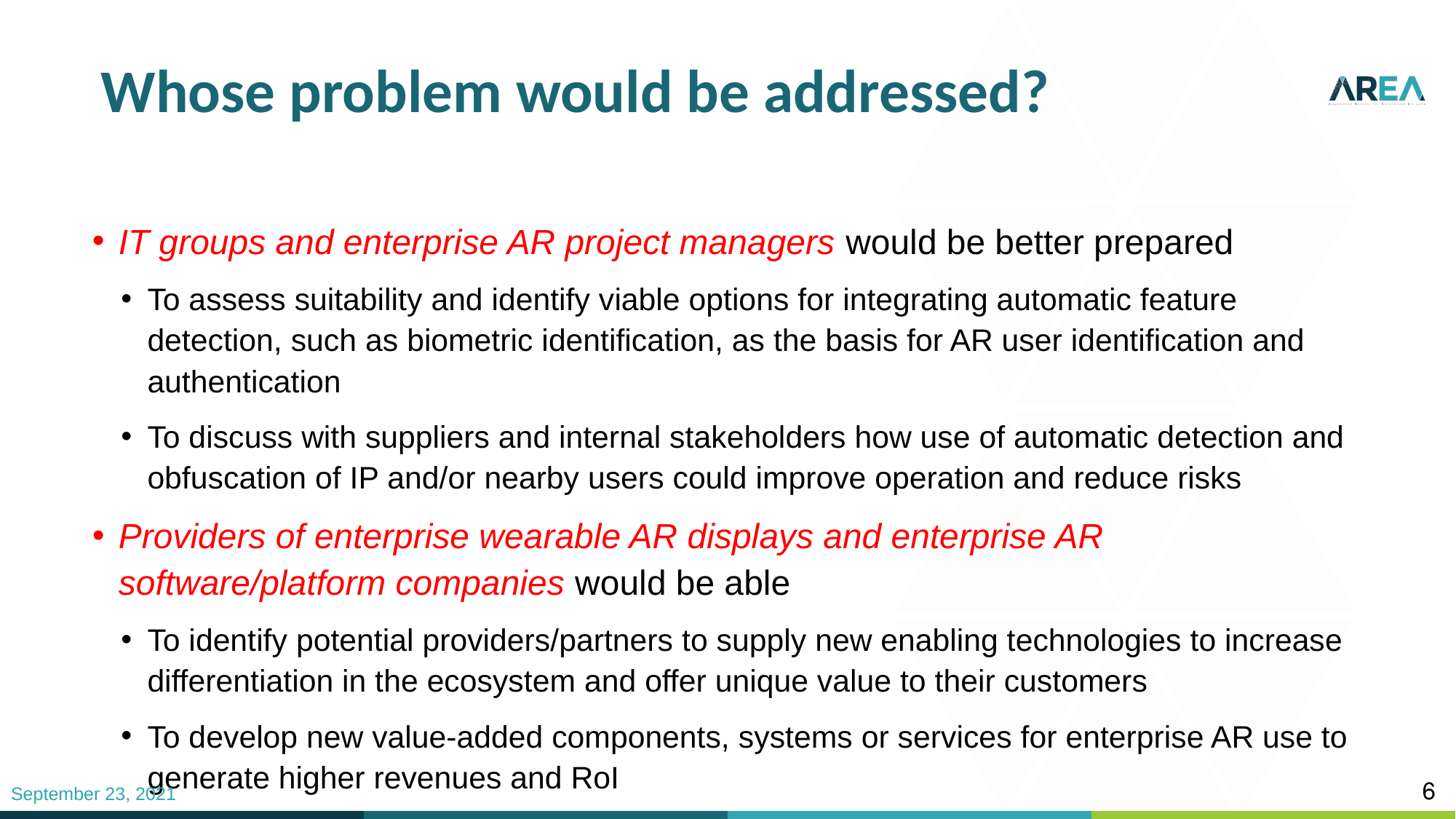

# Whose problem would be addressed?

IT groups and enterprise AR project managers would be better prepared
To assess suitability and identify viable options for integrating automatic feature detection, such as biometric identification, as the basis for AR user identification and authentication
To discuss with suppliers and internal stakeholders how use of automatic detection and obfuscation of IP and/or nearby users could improve operation and reduce risks
Providers of enterprise wearable AR displays and enterprise AR software/platform companies would be able
To identify potential providers/partners to supply new enabling technologies to increase differentiation in the ecosystem and offer unique value to their customers
To develop new value-added components, systems or services for enterprise AR use to generate higher revenues and RoI
6
September 23, 2021